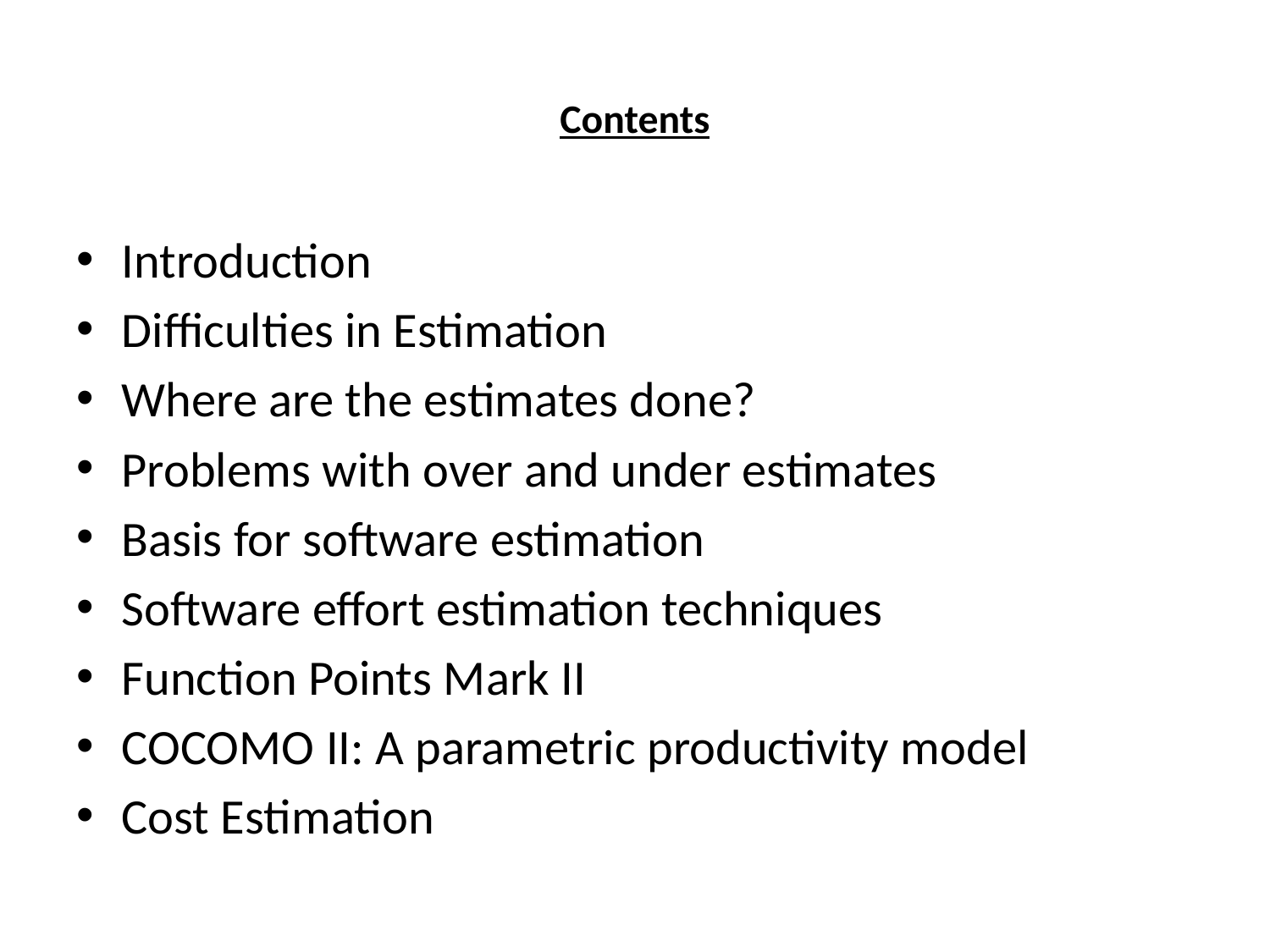

# Contents
Introduction
Difficulties in Estimation
Where are the estimates done?
Problems with over and under estimates
Basis for software estimation
Software effort estimation techniques
Function Points Mark II
COCOMO II: A parametric productivity model
Cost Estimation